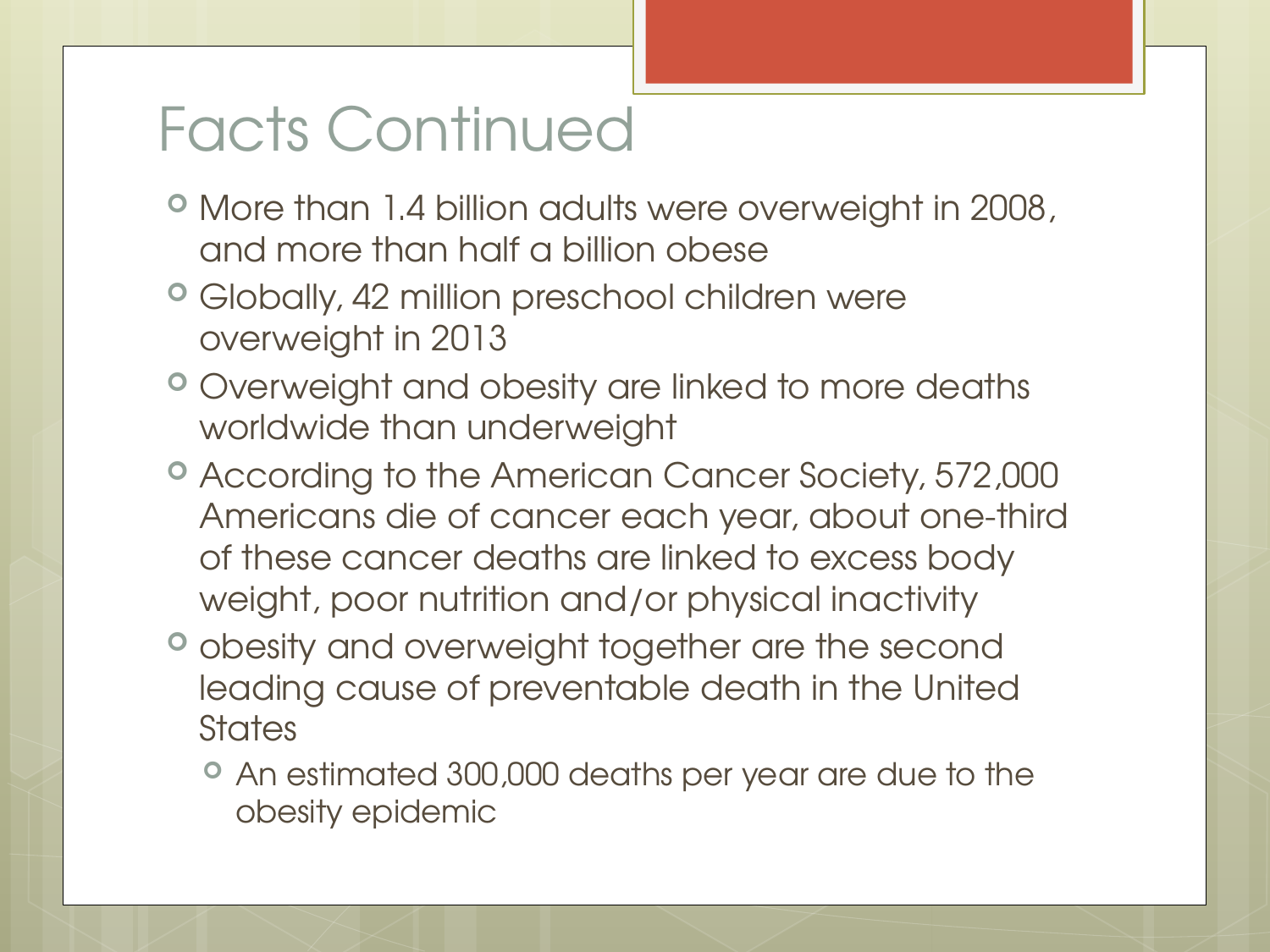

# Facts Continued
More than 1.4 billion adults were overweight in 2008, and more than half a billion obese
Globally, 42 million preschool children were overweight in 2013
Overweight and obesity are linked to more deaths worldwide than underweight
According to the American Cancer Society, 572,000 Americans die of cancer each year, about one-third of these cancer deaths are linked to excess body weight, poor nutrition and/or physical inactivity
obesity and overweight together are the second leading cause of preventable death in the United States
An estimated 300,000 deaths per year are due to the obesity epidemic